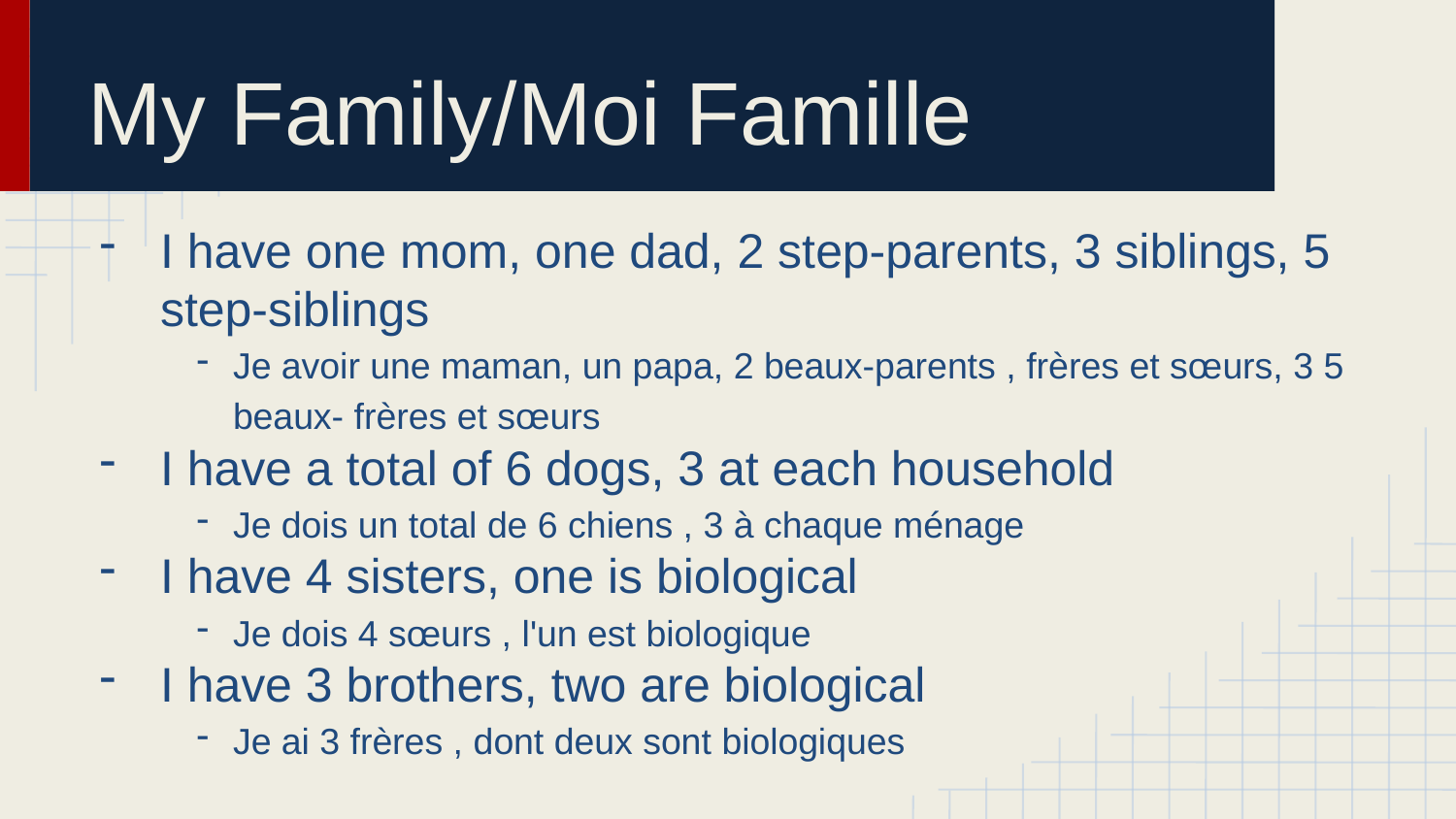

# My Family/Moi Famille
I have one mom, one dad, 2 step-parents, 3 siblings, 5 step-siblings
Je avoir une maman, un papa, 2 beaux-parents , frères et sœurs, 3 5 beaux- frères et sœurs
I have a total of 6 dogs, 3 at each household
Je dois un total de 6 chiens , 3 à chaque ménage
I have 4 sisters, one is biological
Je dois 4 sœurs , l'un est biologique
I have 3 brothers, two are biological
Je ai 3 frères , dont deux sont biologiques